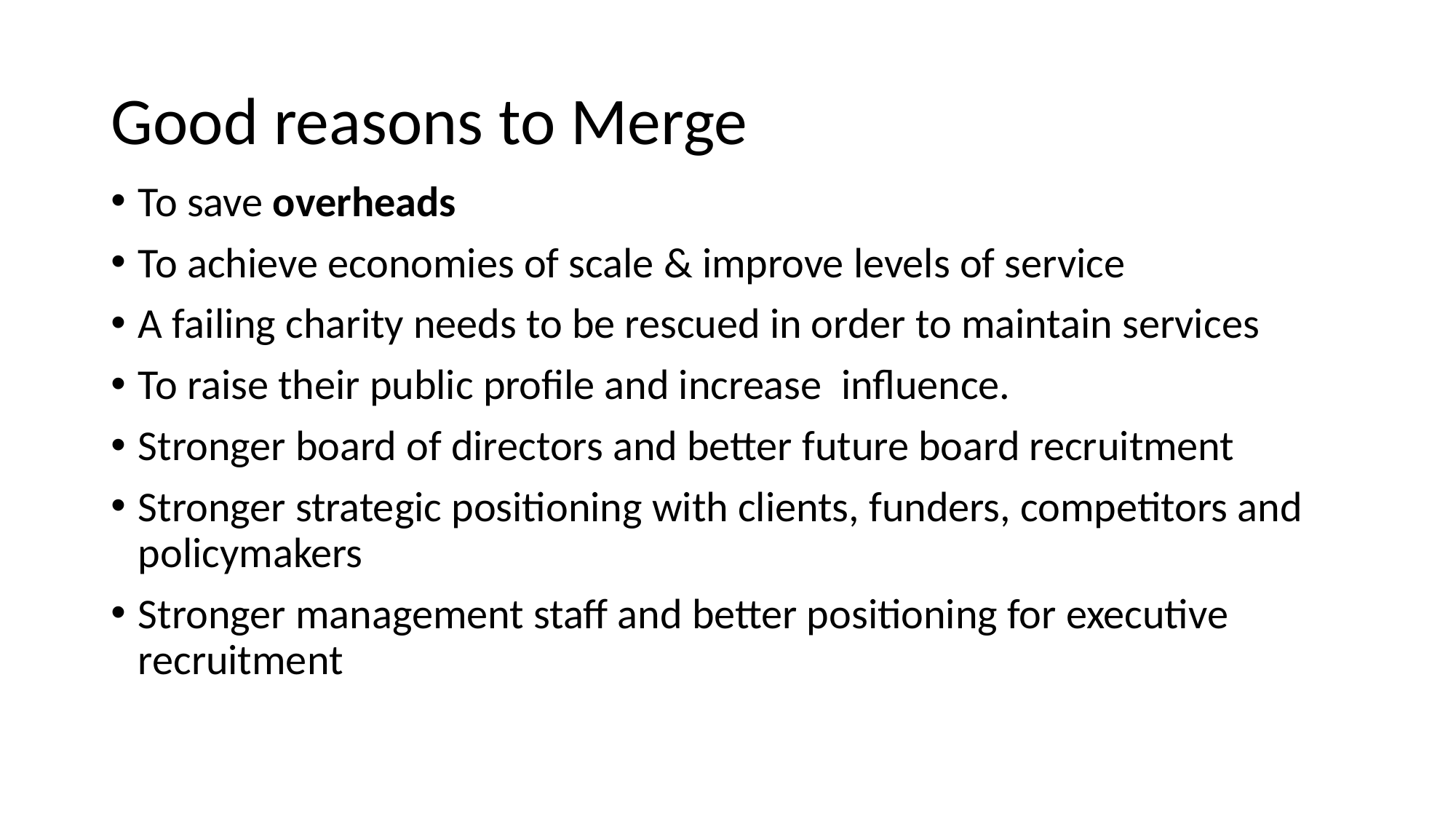

# Good reasons to Merge
To save overheads
To achieve economies of scale & improve levels of service
A failing charity needs to be rescued in order to maintain services
To raise their public profile and increase  influence.
Stronger board of directors and better future board recruitment
Stronger strategic positioning with clients, funders, competitors and policymakers
Stronger management staff and better positioning for executive recruitment